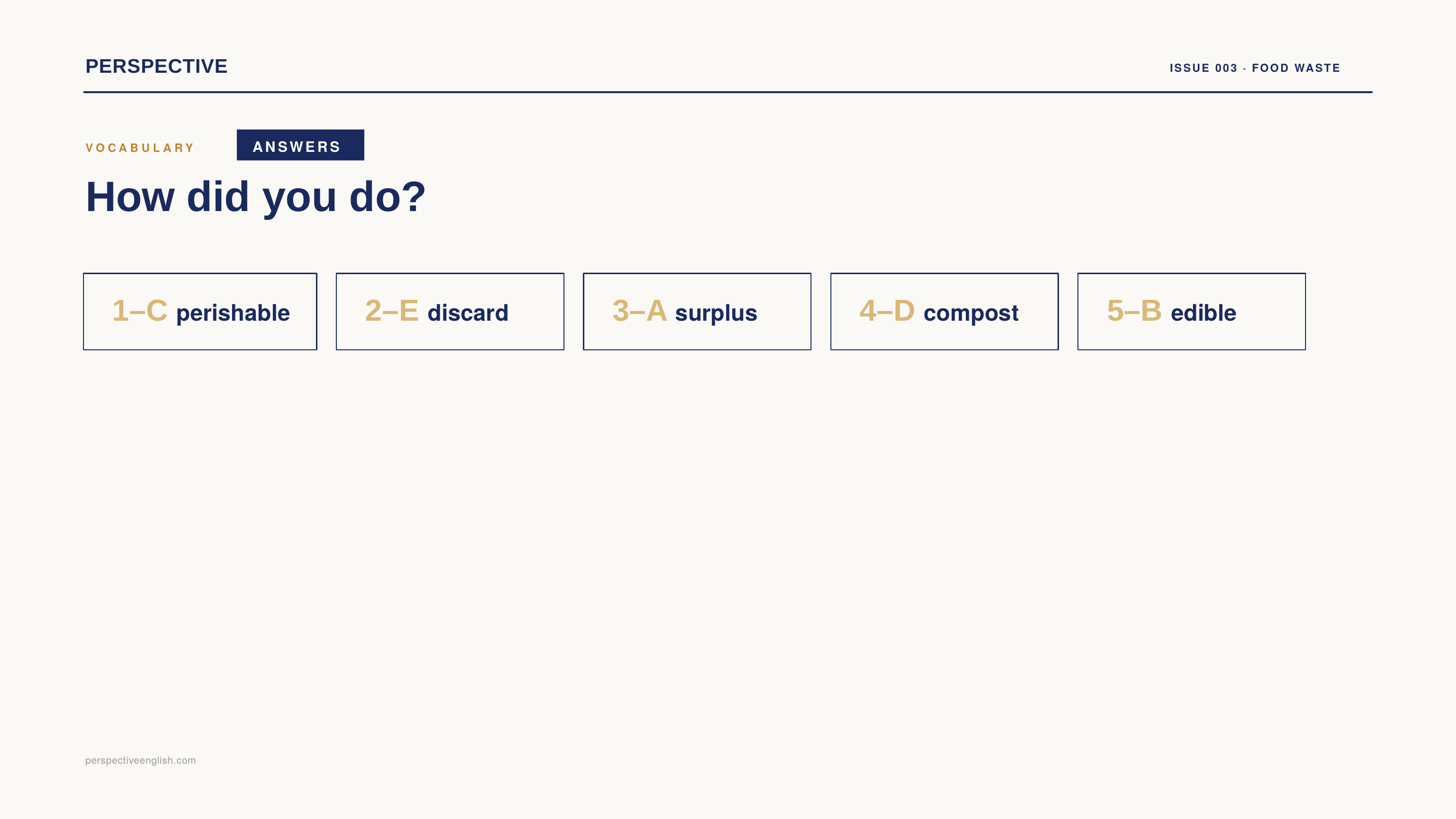

PERSPECTIVE
ISSUE 003 · FOOD WASTE

ANSWERS
VOCABULARY
How did you do?

1–C perishable
2–E discard
3–A surplus
4–D compost
5–B edible
perspectiveenglish.com